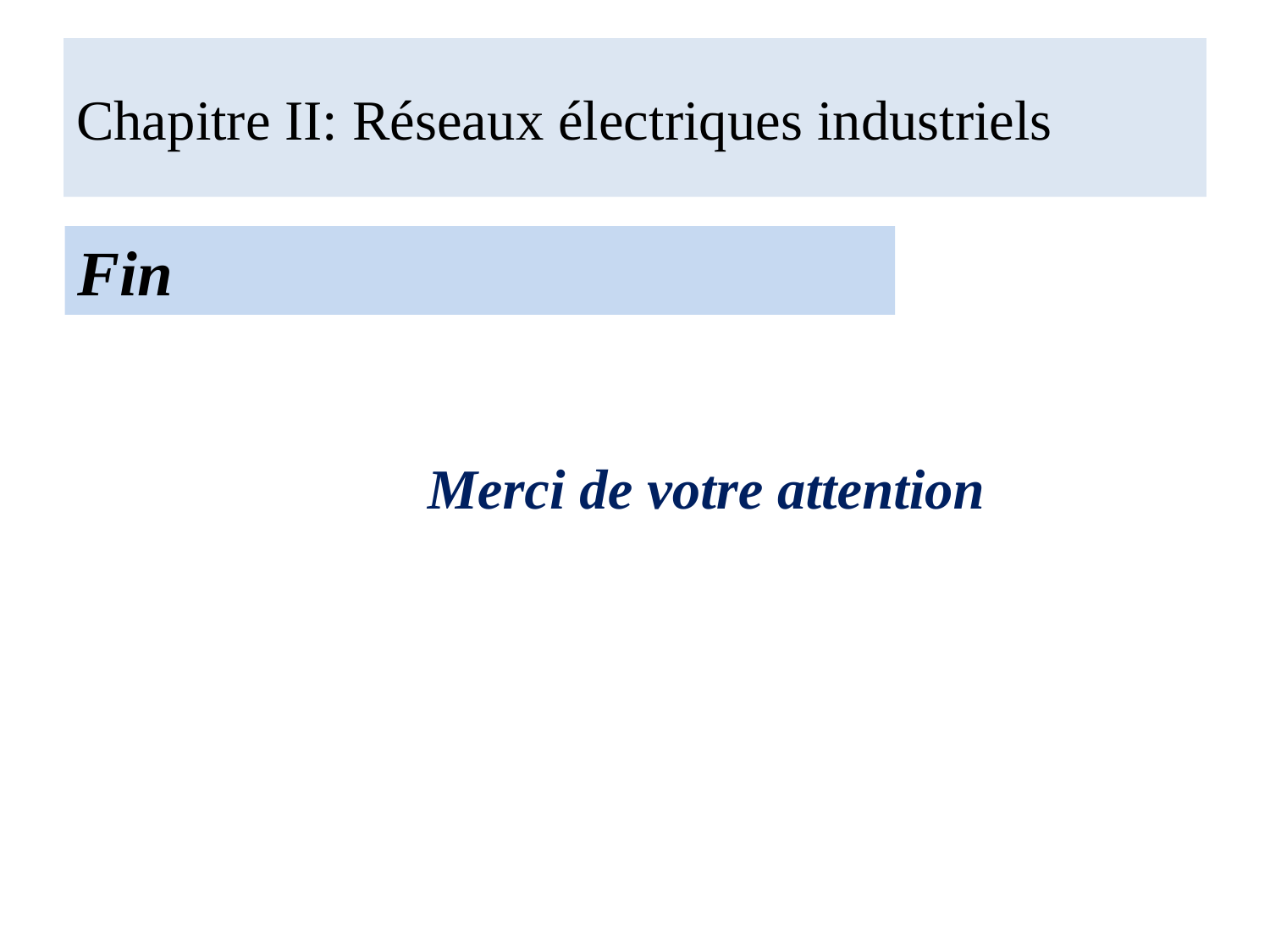

# Chapitre II: Réseaux électriques industriels
Fin
Merci de votre attention